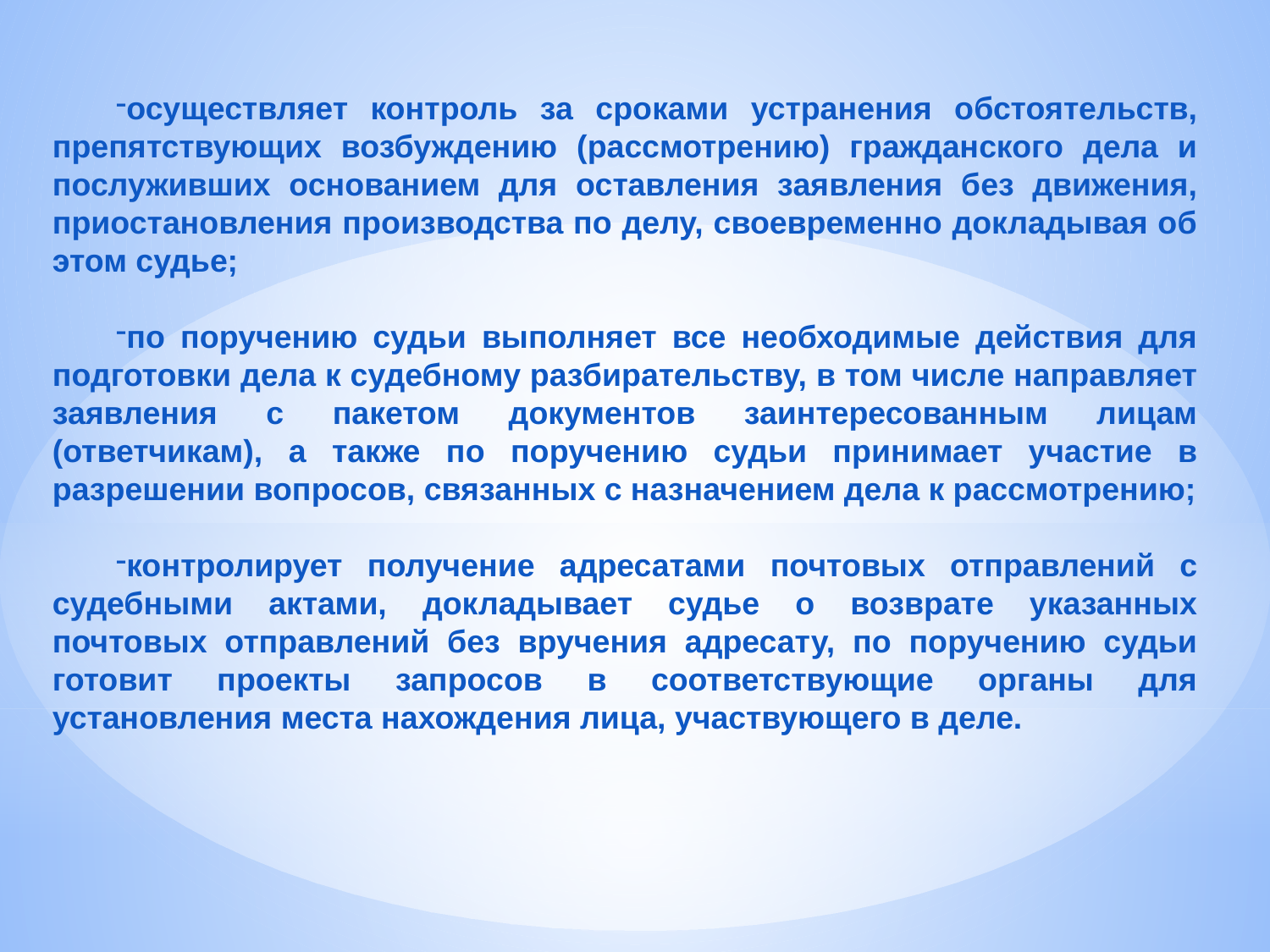

осуществляет контроль за сроками устранения обстоятельств, препятствующих возбуждению (рассмотрению) гражданского дела и послуживших основанием для оставления заявления без движения, приостановления производства по делу, своевременно докладывая об этом судье;

по поручению судьи выполняет все необходимые действия для подготовки дела к судебному разбирательству, в том числе направляет заявления с пакетом документов заинтересованным лицам (ответчикам), а также по поручению судьи принимает участие в разрешении вопросов, связанных с назначением дела к рассмотрению;

контролирует получение адресатами почтовых отправлений с судебными актами, докладывает судье о возврате указанных почтовых отправлений без вручения адресату, по поручению судьи готовит проекты запросов в соответствующие органы для установления места нахождения лица, участвующего в деле.